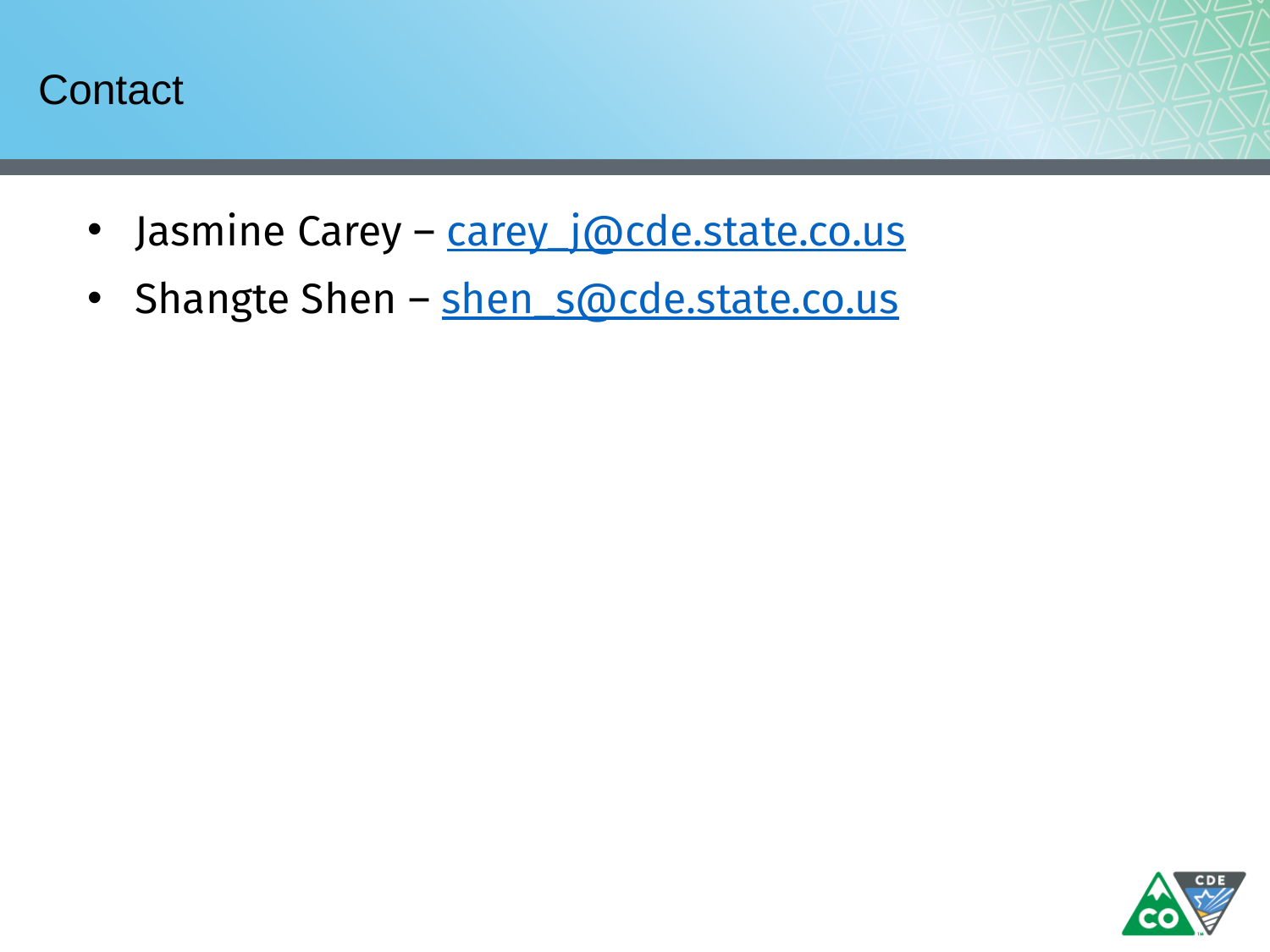

# Contact
Jasmine Carey – carey_j@cde.state.co.us
Shangte Shen – shen_s@cde.state.co.us